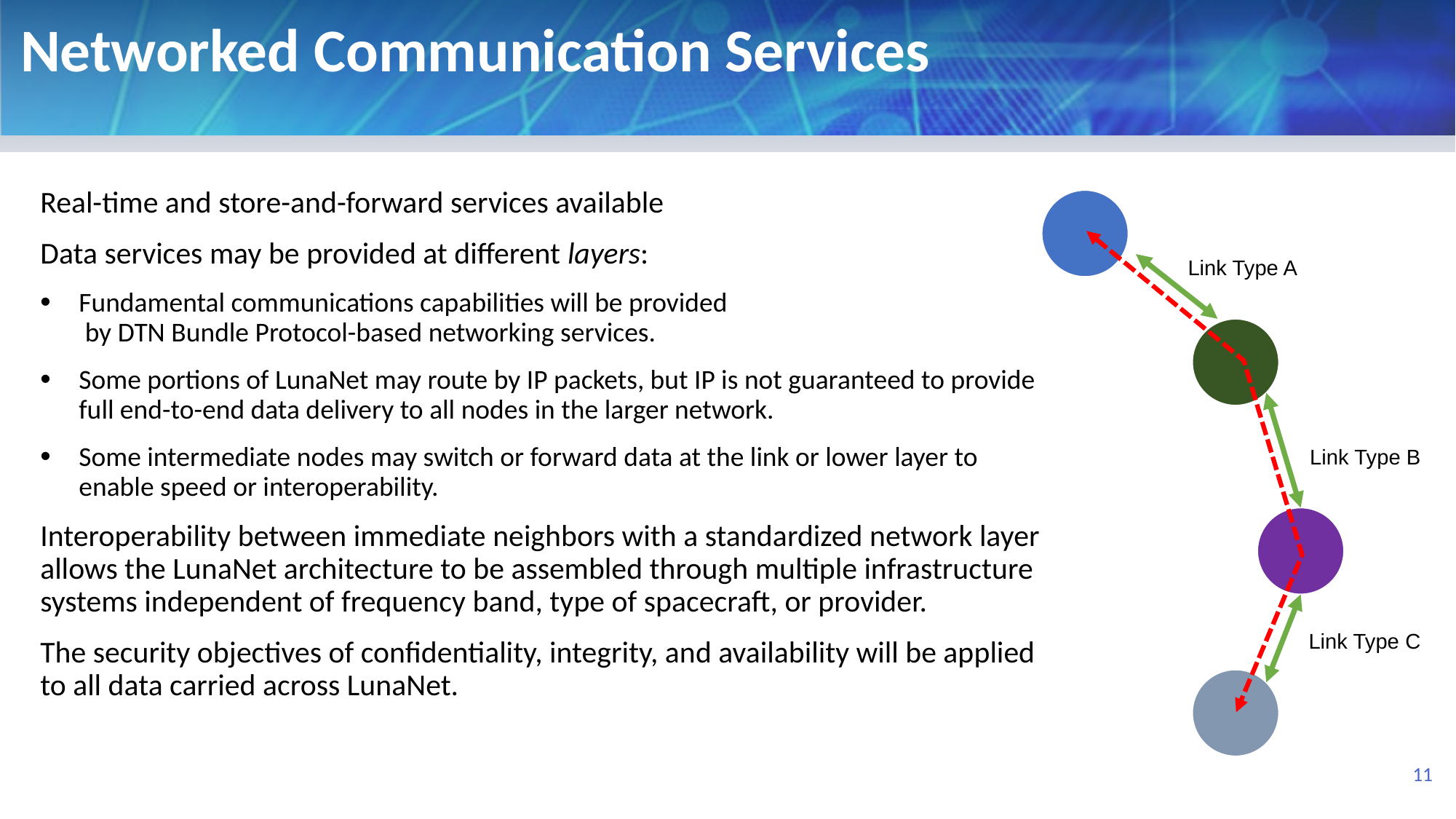

# Networked Communication Services
Real-time and store-and-forward services available
Data services may be provided at different layers:
Fundamental communications capabilities will be provided
 by DTN Bundle Protocol-based networking services.
Some portions of LunaNet may route by IP packets, but IP is not guaranteed to provide full end-to-end data delivery to all nodes in the larger network.
Some intermediate nodes may switch or forward data at the link or lower layer to enable speed or interoperability.
Interoperability between immediate neighbors with a standardized network layer allows the LunaNet architecture to be assembled through multiple infrastructure systems independent of frequency band, type of spacecraft, or provider.
The security objectives of confidentiality, integrity, and availability will be applied to all data carried across LunaNet.

Link Type A

Link Type B

Link Type C